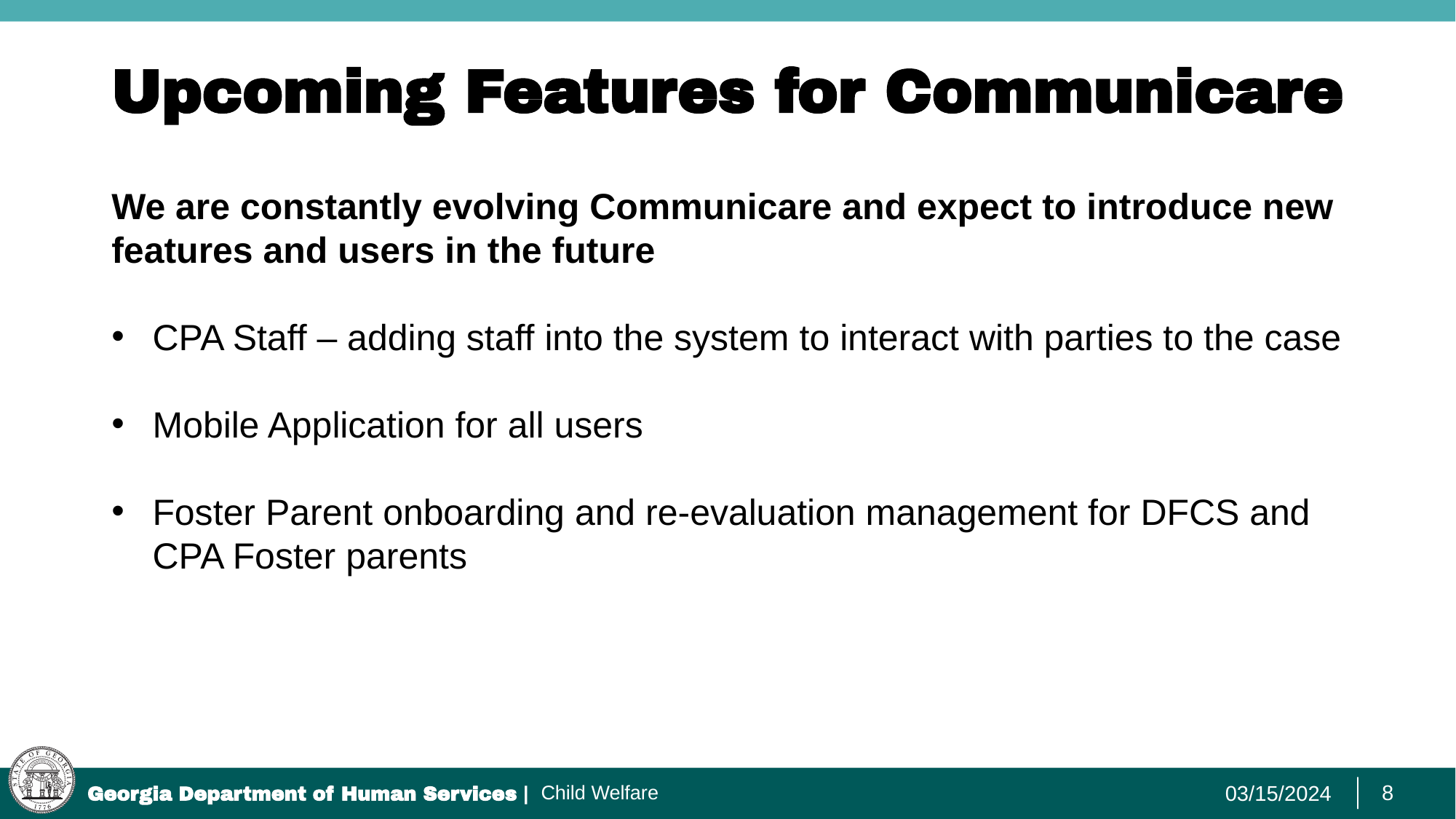

# Upcoming Features for Communicare
We are constantly evolving Communicare and expect to introduce new features and users in the future

CPA Staff – adding staff into the system to interact with parties to the case

Mobile Application for all users

Foster Parent onboarding and re-evaluation management for DFCS and CPA Foster parents

Child Welfare
03/15/2024